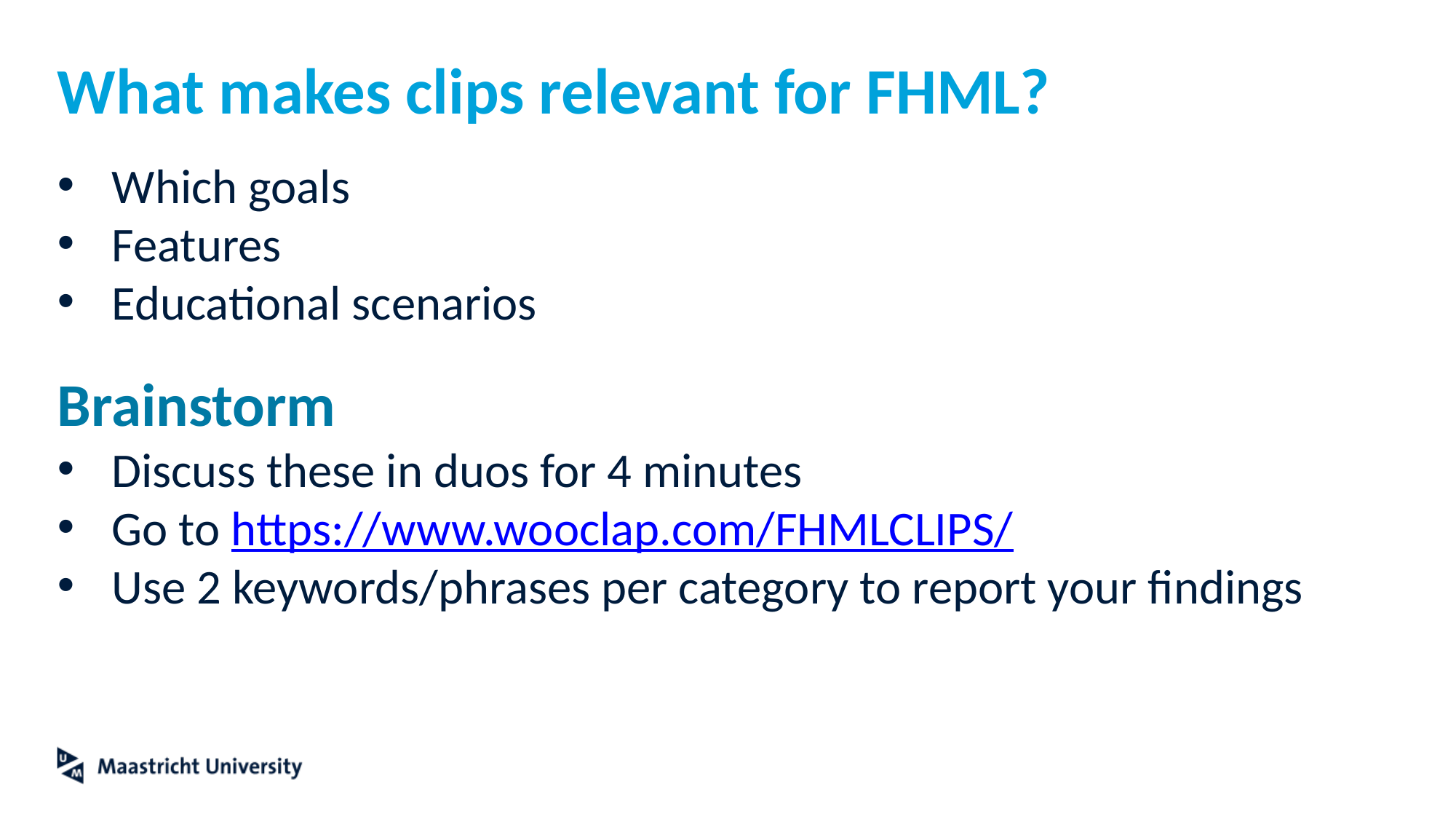

# What makes clips relevant for FHML?
Which goals
Features
Educational scenarios

Brainstorm
Discuss these in duos for 4 minutes
Go to https://www.wooclap.com/FHMLCLIPS/
Use 2 keywords/phrases per category to report your findings